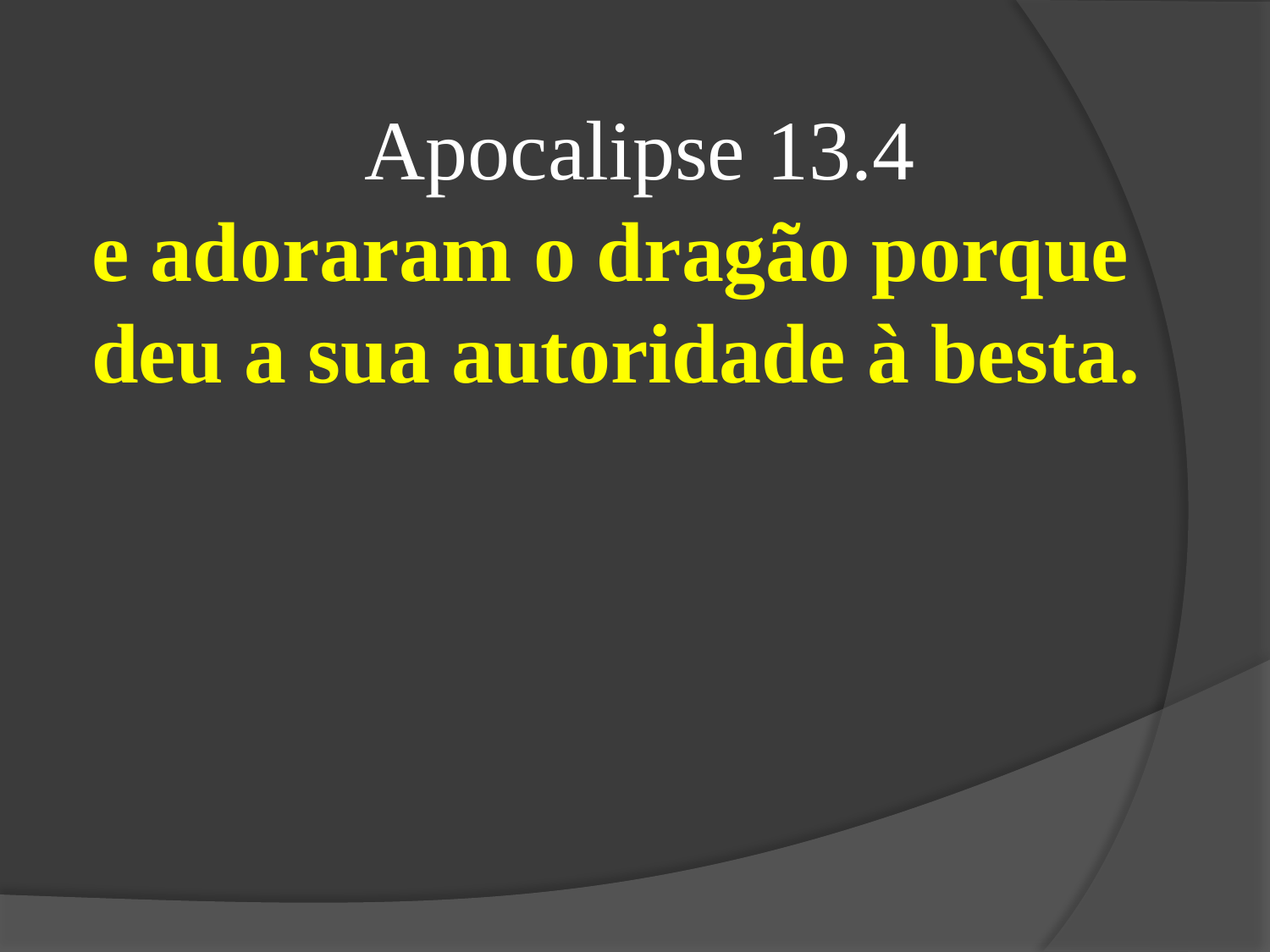

Apocalipse 13.4
e adoraram o dragão porque deu a sua autoridade à besta.